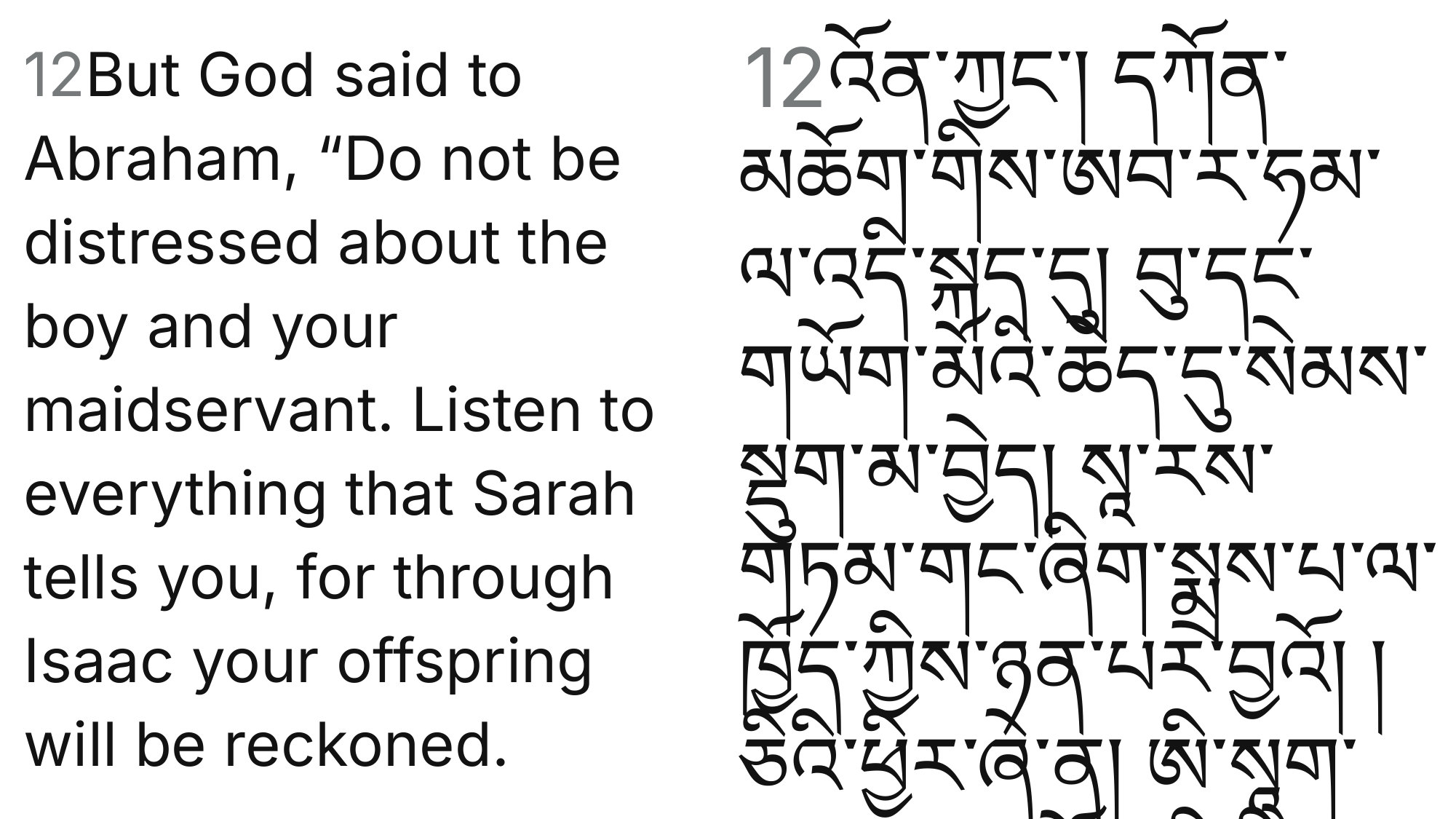

12འོན༌ཀྱང༌། དཀོན་མཆོག་གིས་ཨབ་ར་ཧམ་ལ་འདི་སྐད༌དུ། བུ་དང་གཡོག་མོའི་ཆེད་དུ་སེམས་སྡུག་མ༌བྱེད། སཱ་རས་གཏམ་གང་ཞིག་སྨྲས་པ་ལ་ཁྱོད་ཀྱིས་ཉན་པར༌བྱའོ། །ཅིའི་ཕྱིར་ཞེ༌ན། ཨི་སཱག་བརྒྱུད་ནས་ཁྱོད་ཀྱི་རིགས་རྒྱུད་ཀྱི་མིང་ཐོན་པར་འགྱུར་བའི་ཕྱིར༌རོ།།
12But God said to Abraham, “Do not be distressed about the boy and your maidservant. Listen to everything that Sarah tells you, for through Isaac your offspring will be reckoned.